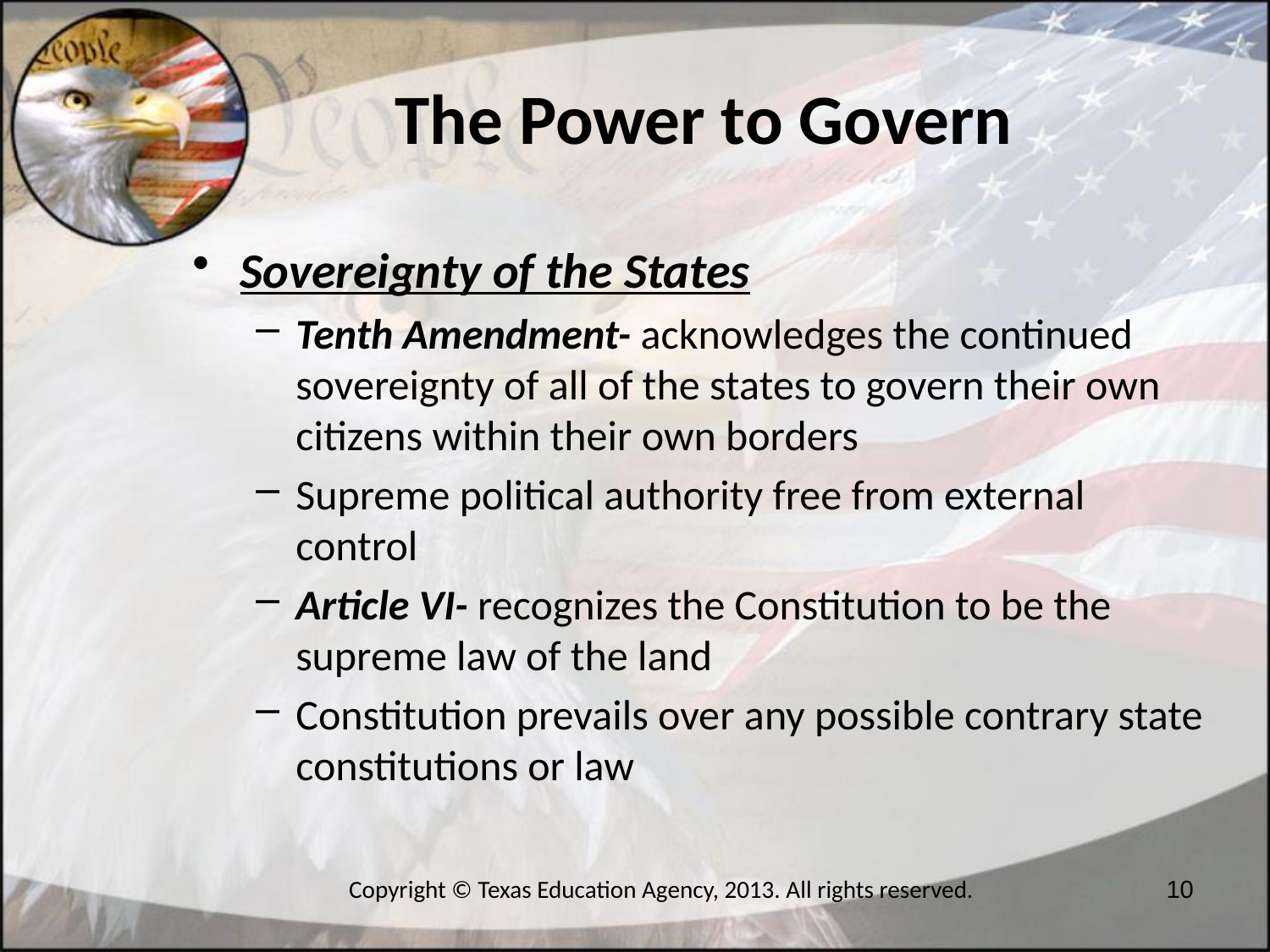

The Power to Govern
Sovereignty of the States
Tenth Amendment- acknowledges the continued sovereignty of all of the states to govern their own citizens within their own borders
Supreme political authority free from external control
Article VI- recognizes the Constitution to be the supreme law of the land
Constitution prevails over any possible contrary state constitutions or law

Copyright © Texas Education Agency, 2013. All rights reserved.
10